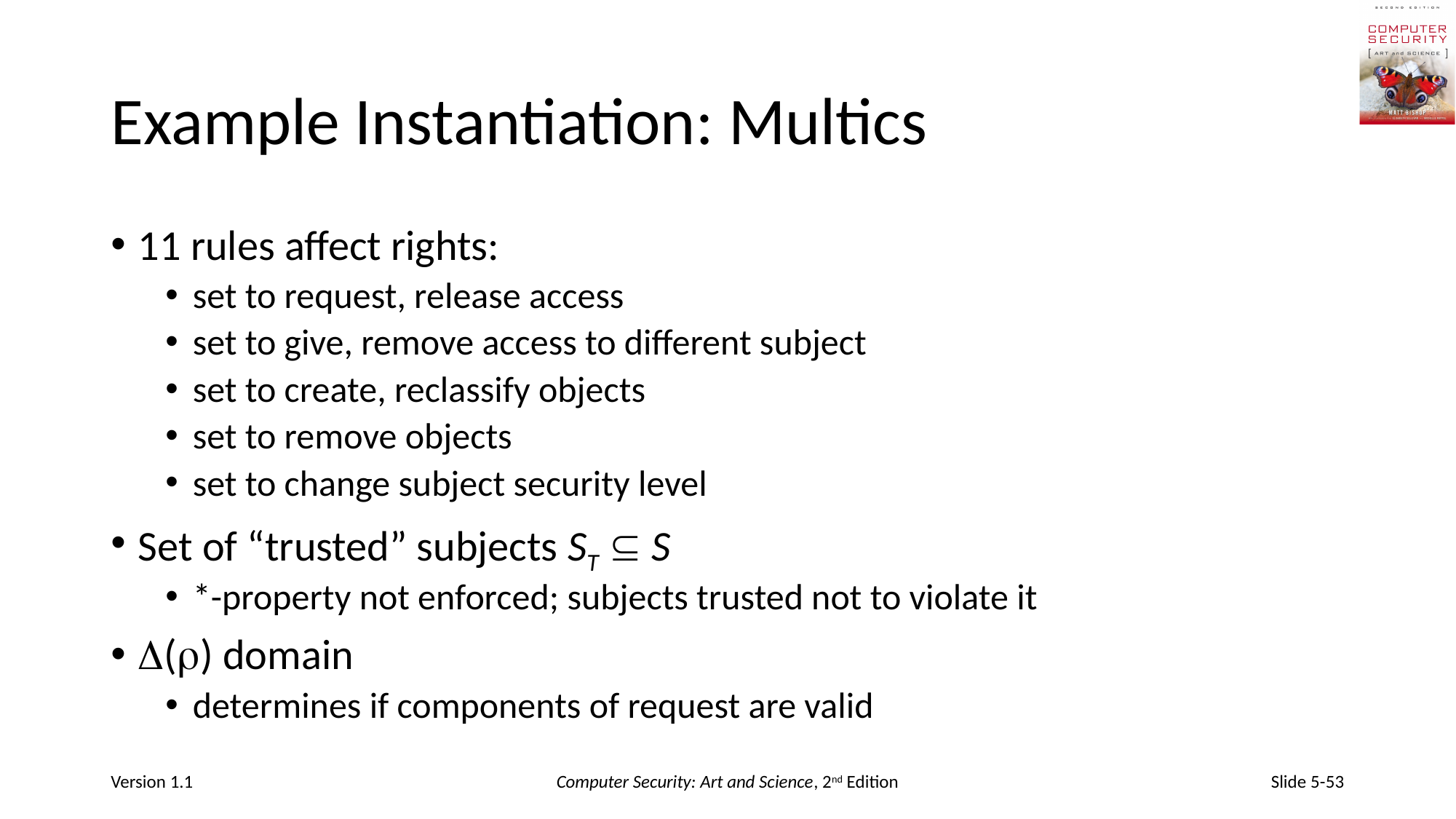

# Example Instantiation: Multics
11 rules affect rights:
set to request, release access
set to give, remove access to different subject
set to create, reclassify objects
set to remove objects
set to change subject security level
Set of “trusted” subjects ST ⊆ S
*-property not enforced; subjects trusted not to violate it
Δ(ρ) domain
determines if components of request are valid
Version 1.1
Computer Security: Art and Science, 2nd Edition
Slide 5-53